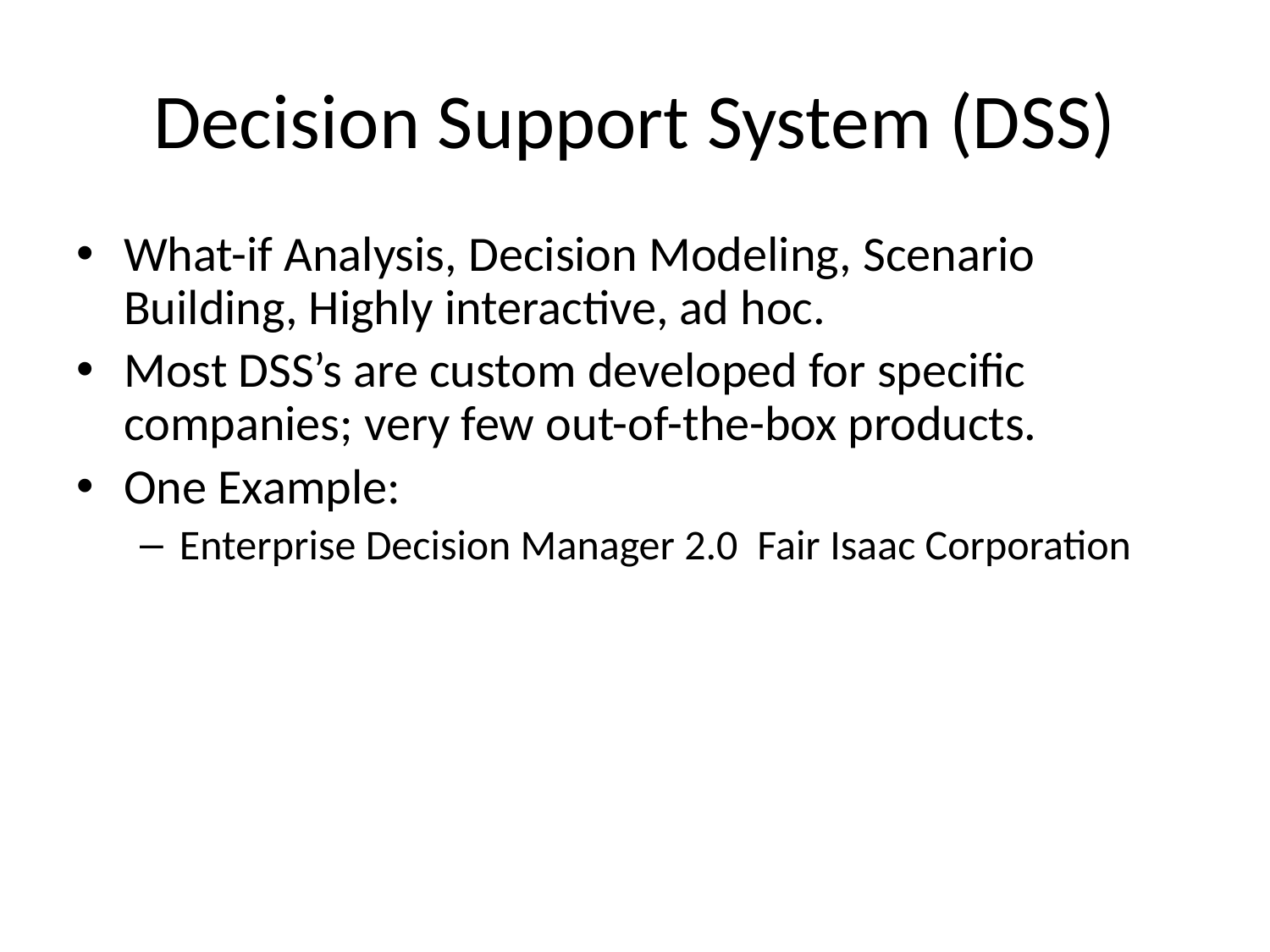

0
# Decision Support System (DSS)
What-if Analysis, Decision Modeling, Scenario Building, Highly interactive, ad hoc.
Most DSS’s are custom developed for specific companies; very few out-of-the-box products.
One Example:
Enterprise Decision Manager 2.0  Fair Isaac Corporation